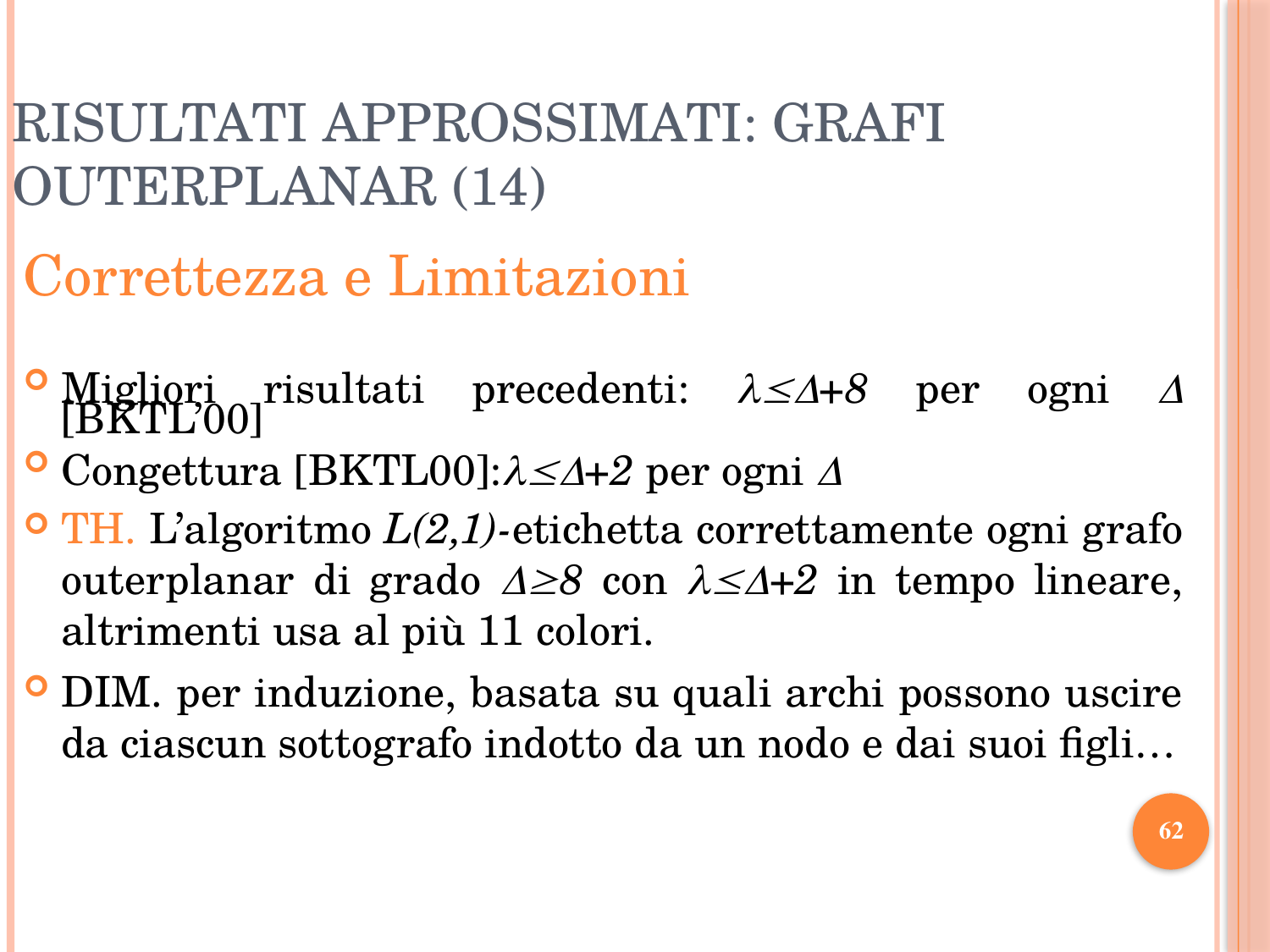

# Risultati approssimati: Grafi outerplanar (14)
Correttezza e Limitazioni

Migliori risultati precedenti: λ≤Δ+8 per ogni Δ [BKTL’00]
Congettura [BKTL00]:λ≤Δ+2 per ogni Δ
TH. L’algoritmo L(2,1)-etichetta correttamente ogni grafo outerplanar di grado Δ≥8 con λ≤Δ+2 in tempo lineare, altrimenti usa al più 11 colori.
DIM. per induzione, basata su quali archi possono uscire da ciascun sottografo indotto da un nodo e dai suoi figli…
62